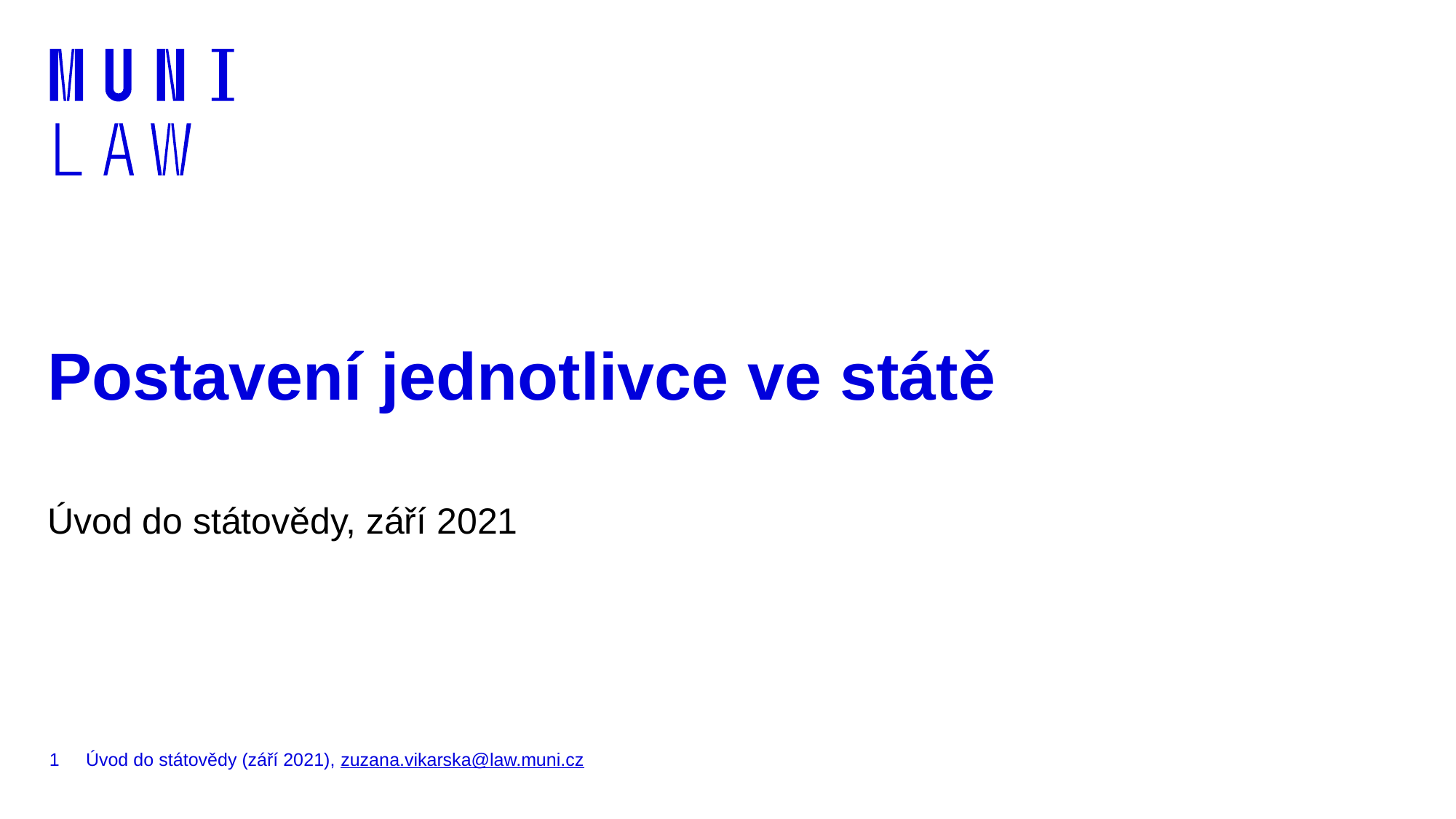

# Postavení jednotlivce ve státě
Úvod do státovědy, září 2021
1
Úvod do státovědy (září 2021), zuzana.vikarska@law.muni.cz